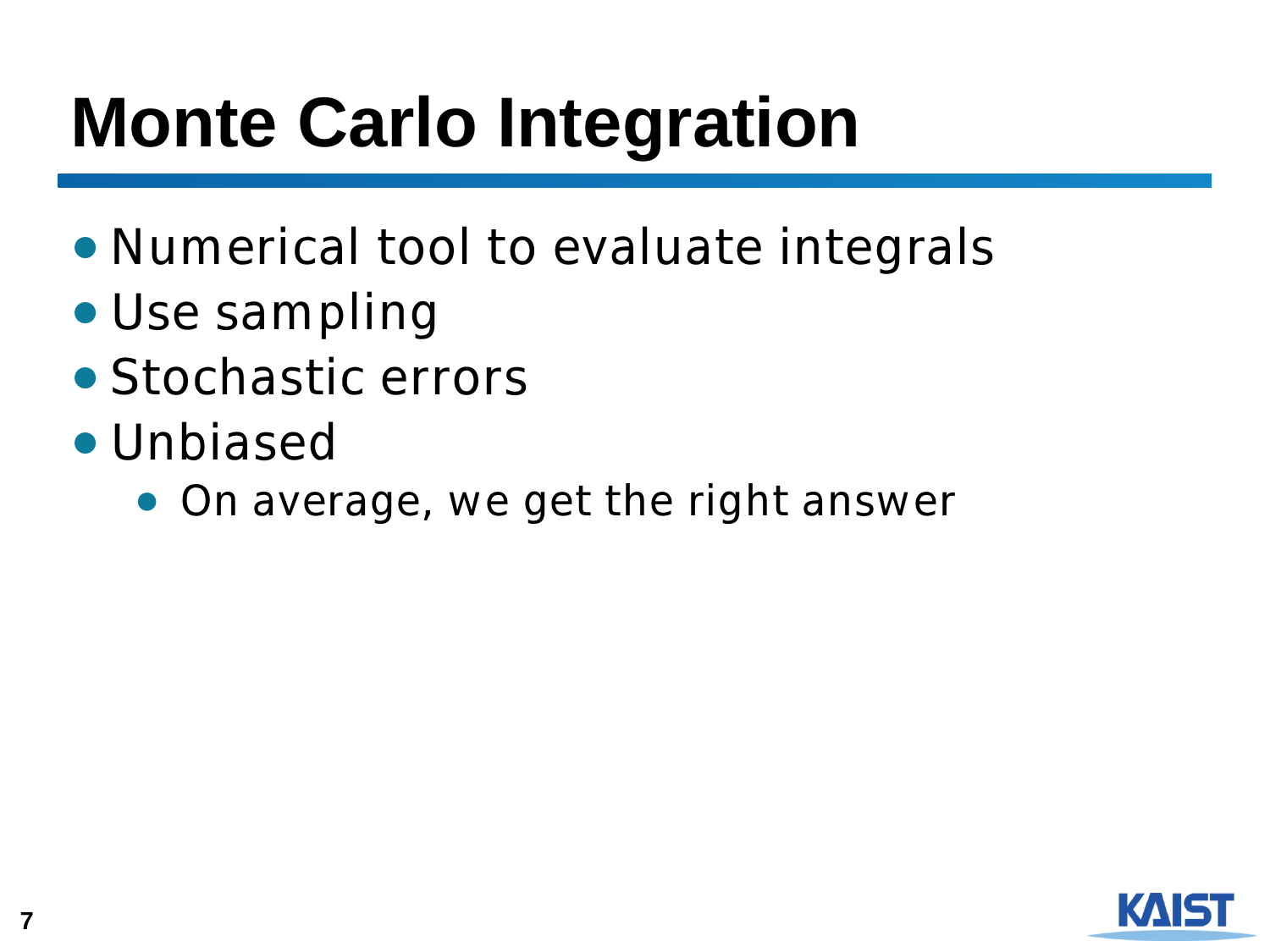

# Monte Carlo Integration
Numerical tool to evaluate integrals
Use sampling
Stochastic errors
Unbiased
On average, we get the right answer